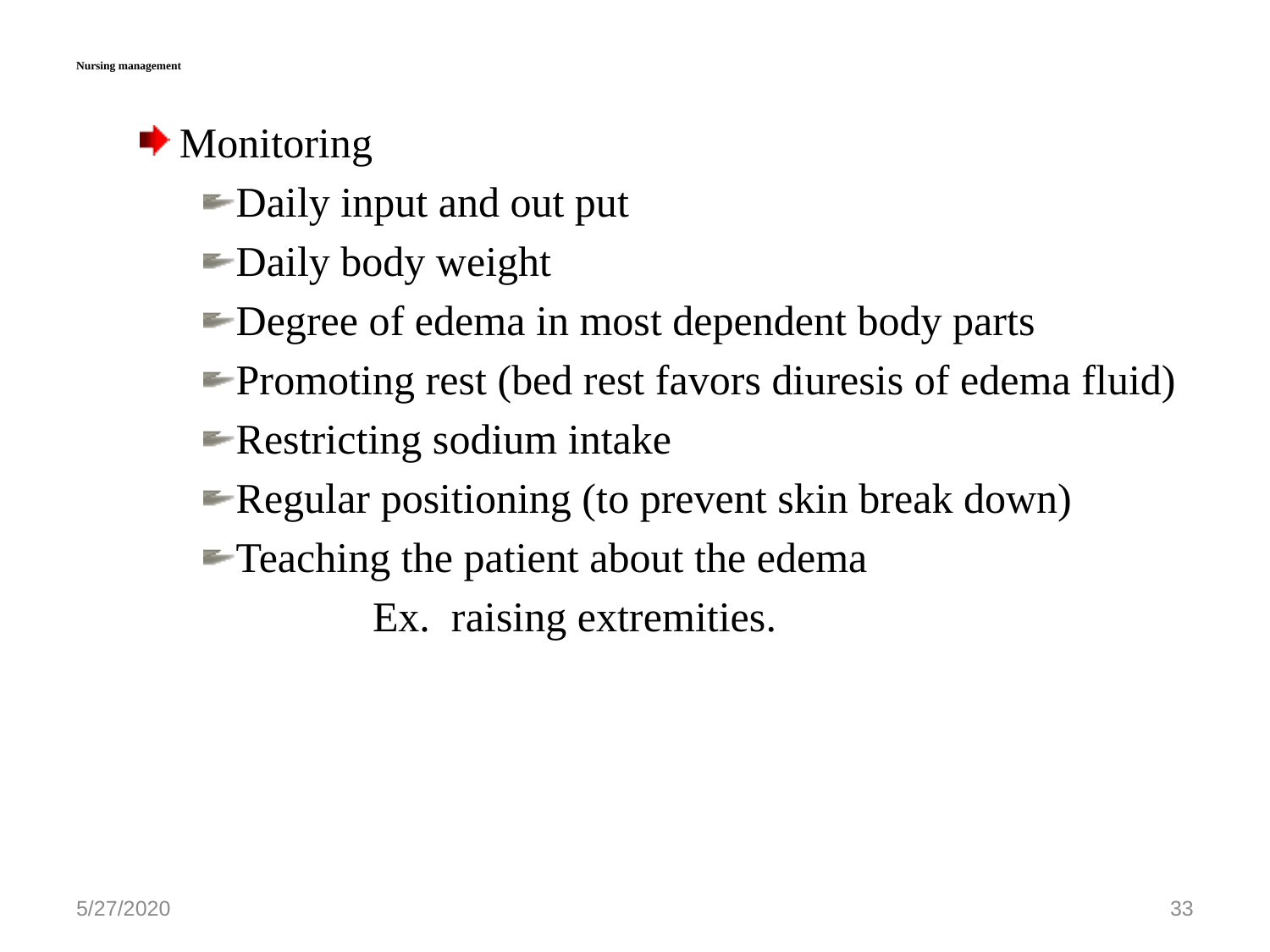

# Nursing management
Monitoring
Daily input and out put
Daily body weight
Degree of edema in most dependent body parts
Promoting rest (bed rest favors diuresis of edema fluid)
Restricting sodium intake
Regular positioning (to prevent skin break down)
Teaching the patient about the edema
                            Ex.  raising extremities.

5/27/2020
33